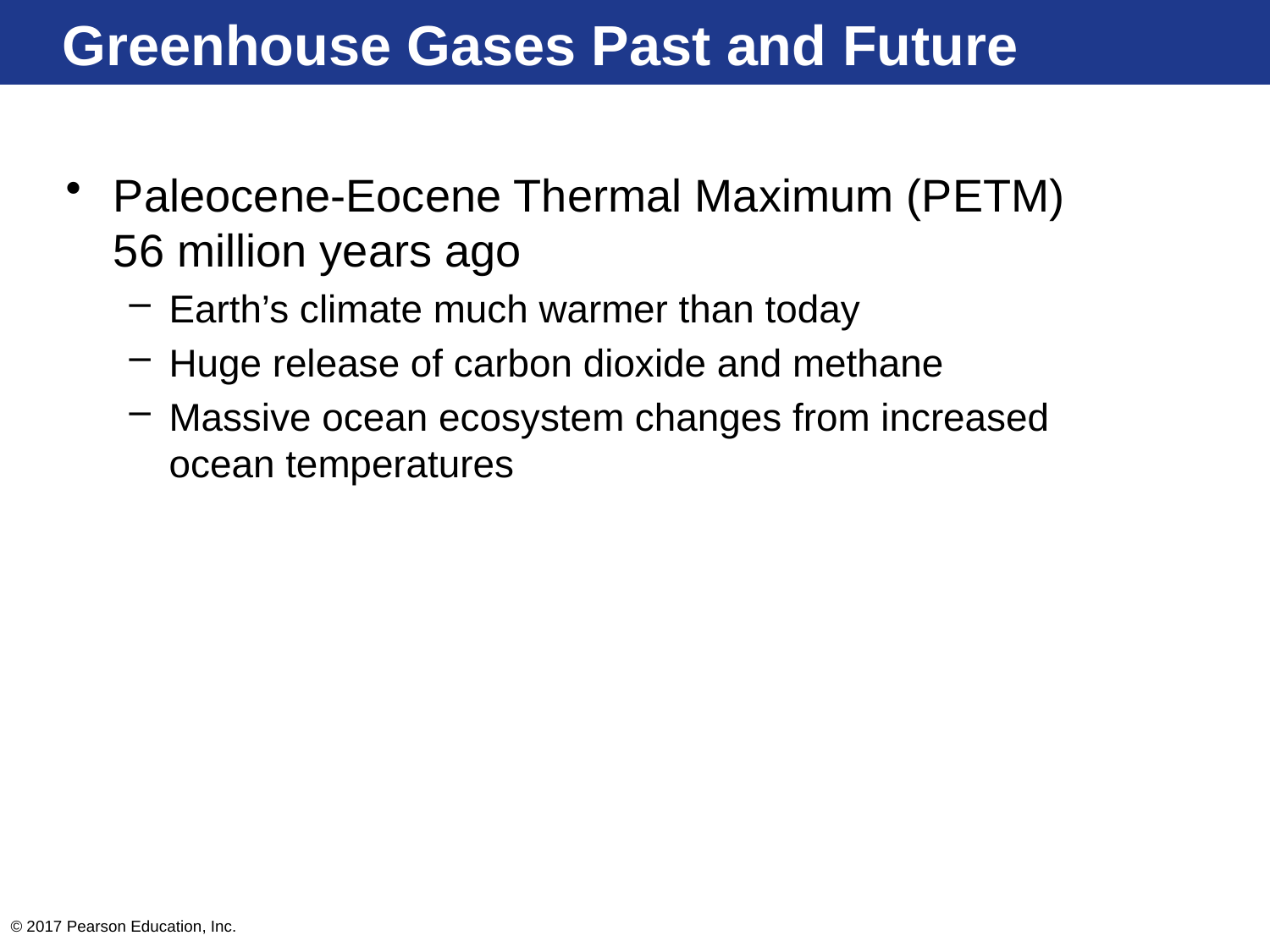

# Greenhouse Gases Past and Future
Paleocene-Eocene Thermal Maximum (PETM) 56 million years ago
Earth’s climate much warmer than today
Huge release of carbon dioxide and methane
Massive ocean ecosystem changes from increased ocean temperatures